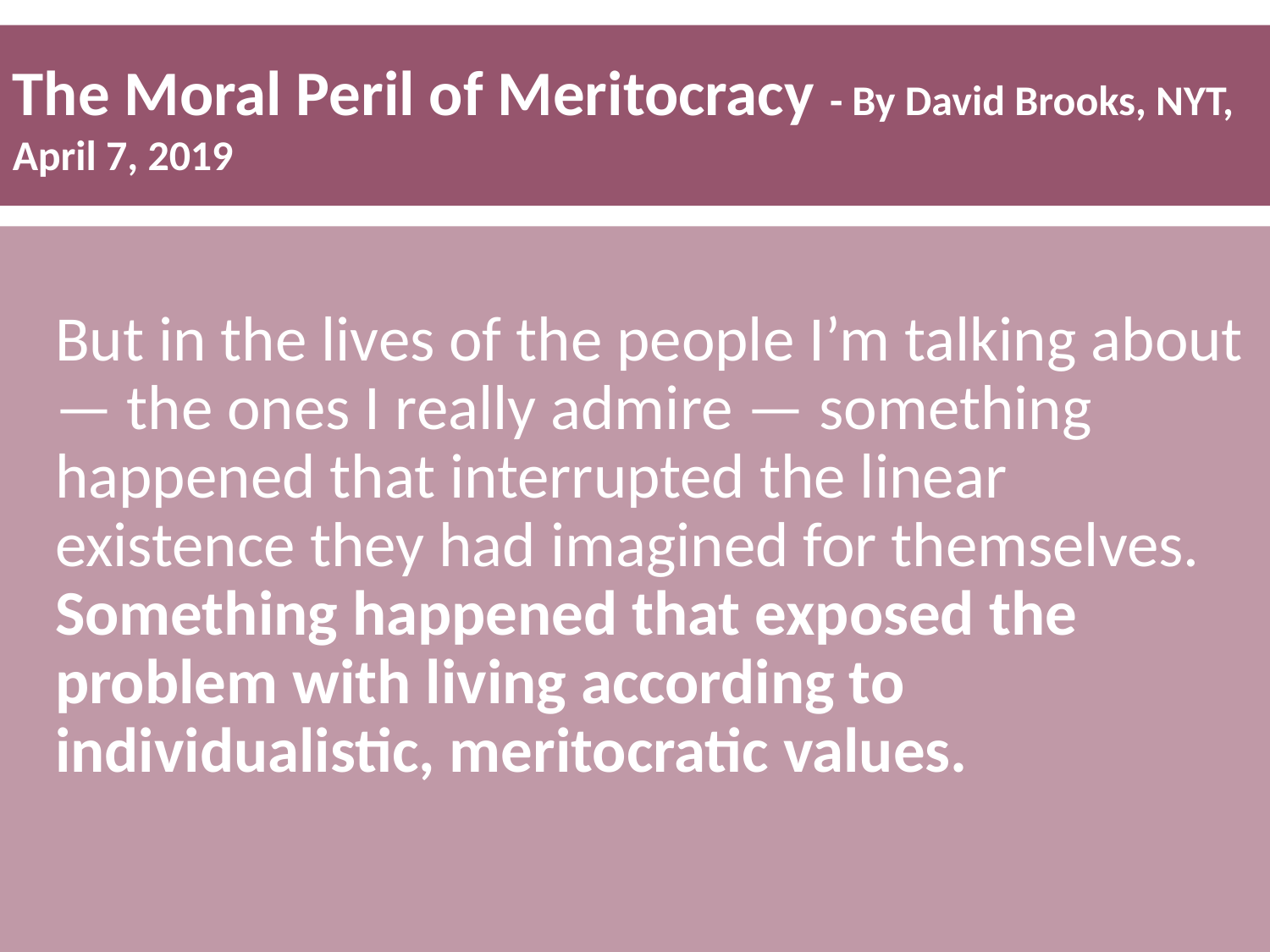

The Moral Peril of Meritocracy - By David Brooks, NYT, April 7, 2019
But in the lives of the people I’m talking about — the ones I really admire — something happened that interrupted the linear existence they had imagined for themselves. Something happened that exposed the problem with living according to individualistic, meritocratic values.